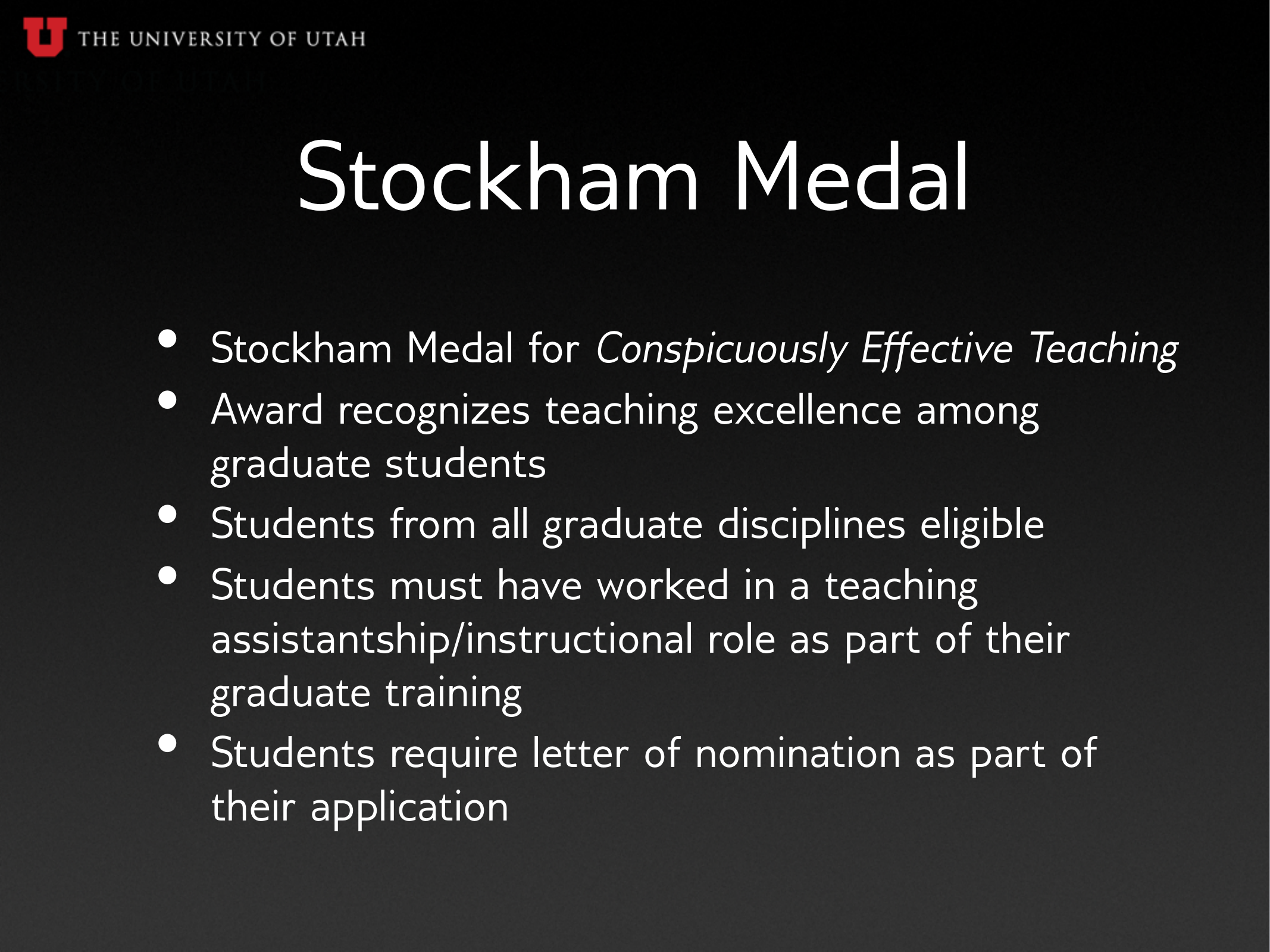

# Stockham Medal
Stockham Medal for Conspicuously Effective Teaching
Award recognizes teaching excellence among graduate students
Students from all graduate disciplines eligible
Students must have worked in a teaching assistantship/instructional role as part of their graduate training
Students require letter of nomination as part of their application